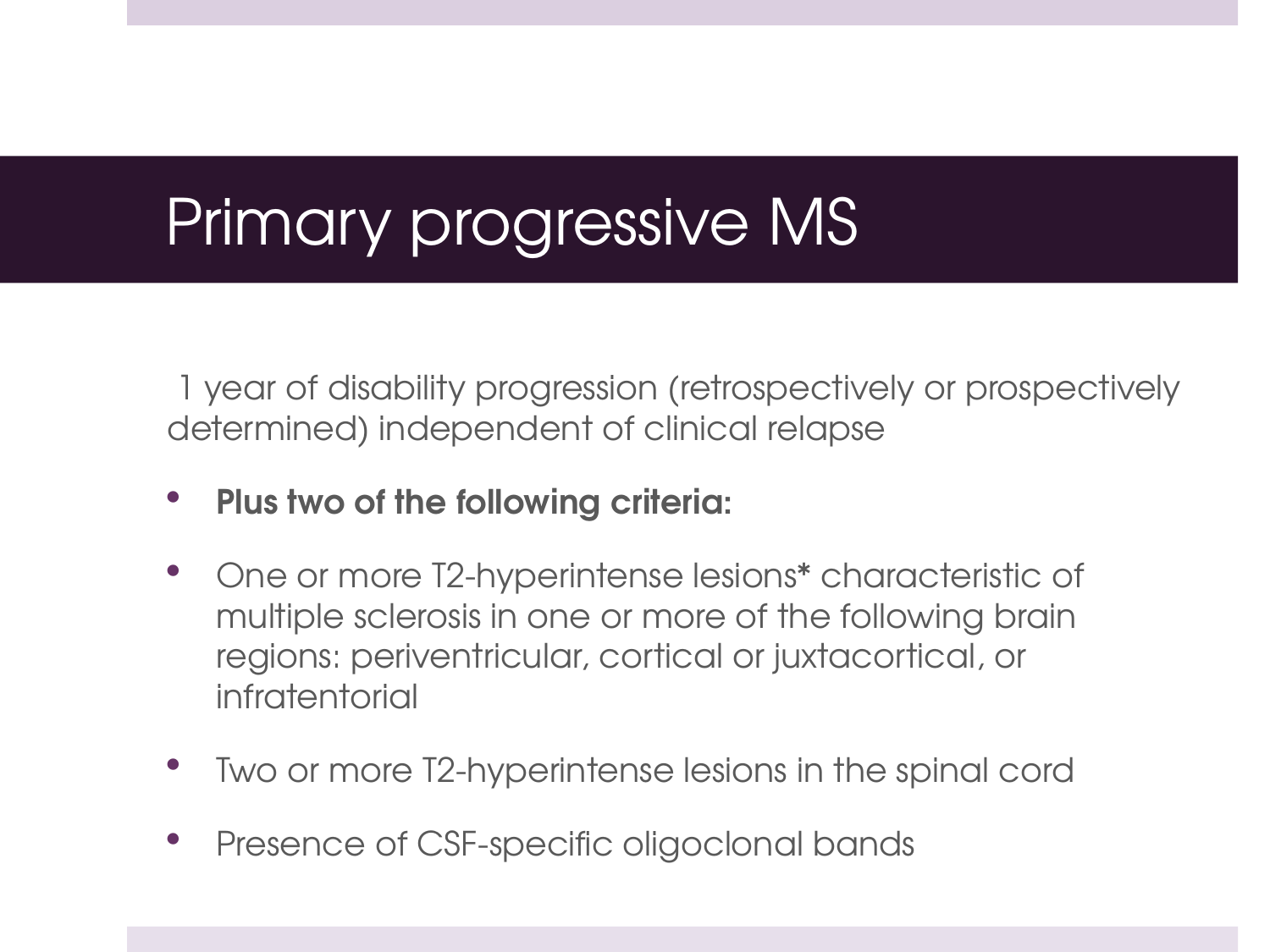

# Primary progressive MS
 1 year of disability progression (retrospectively or prospectively determined) independent of clinical relapse
Plus two of the following criteria:
One or more T2-hyperintense lesions* characteristic of multiple sclerosis in one or more of the following brain regions: periventricular, cortical or juxtacortical, or infratentorial
Two or more T2-hyperintense lesions in the spinal cord
Presence of CSF-specific oligoclonal bands